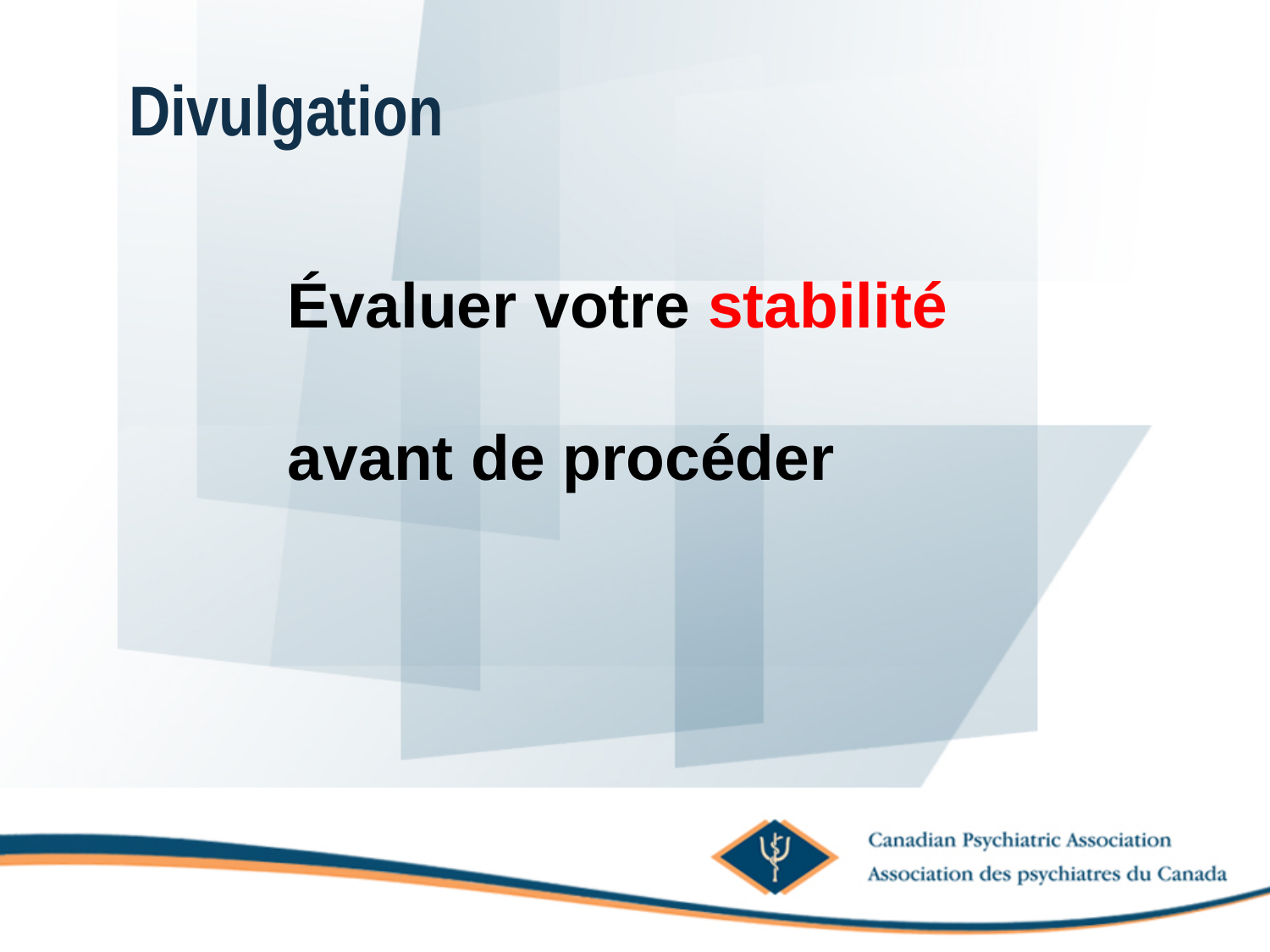

# Divulgation

Évaluer votre stabilité

avant de procéder